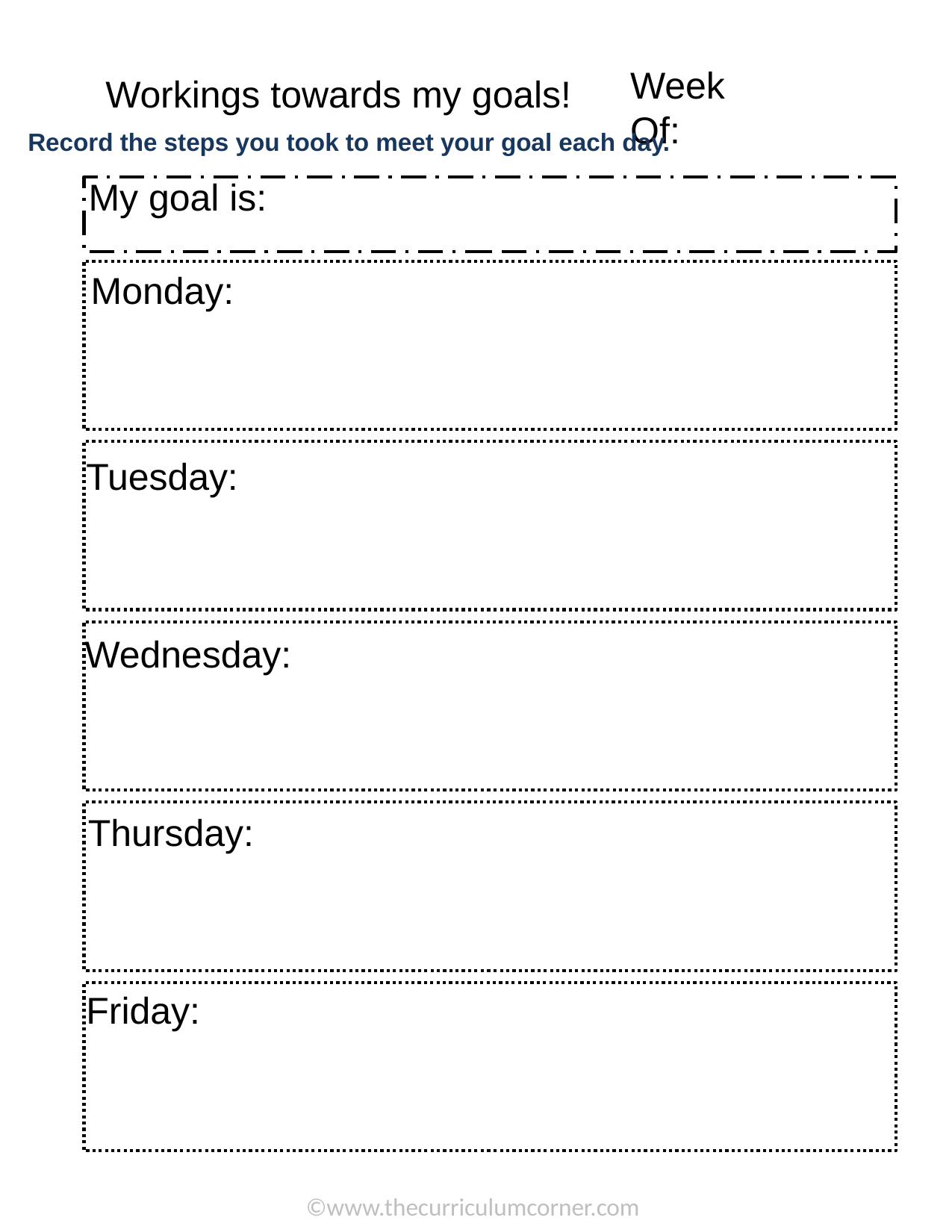

Week
Of:
Workings towards my goals!
Record the steps you took to meet your goal each day.
My goal is:

Monday:

Tuesday:

Wednesday:

Thursday:
Friday:

©www.thecurriculumcorner.com